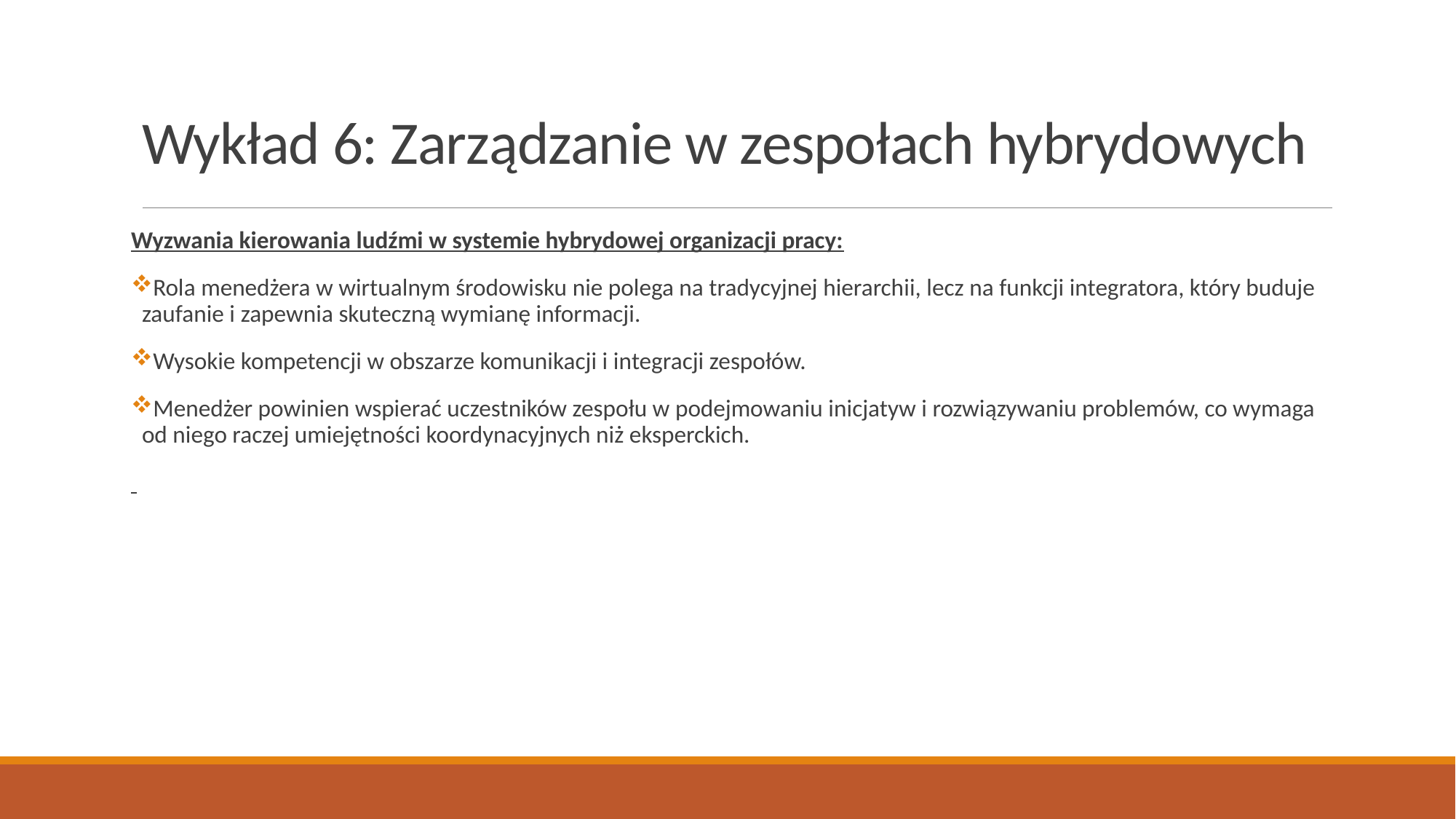

# Wykład 6: Zarządzanie w zespołach hybrydowych
Wyzwania kierowania ludźmi w systemie hybrydowej organizacji pracy:
Rola menedżera w wirtualnym środowisku nie polega na tradycyjnej hierarchii, lecz na funkcji integratora, który buduje zaufanie i zapewnia skuteczną wymianę informacji.
Wysokie kompetencji w obszarze komunikacji i integracji zespołów.
Menedżer powinien wspierać uczestników zespołu w podejmowaniu inicjatyw i rozwiązywaniu problemów, co wymaga od niego raczej umiejętności koordynacyjnych niż eksperckich.